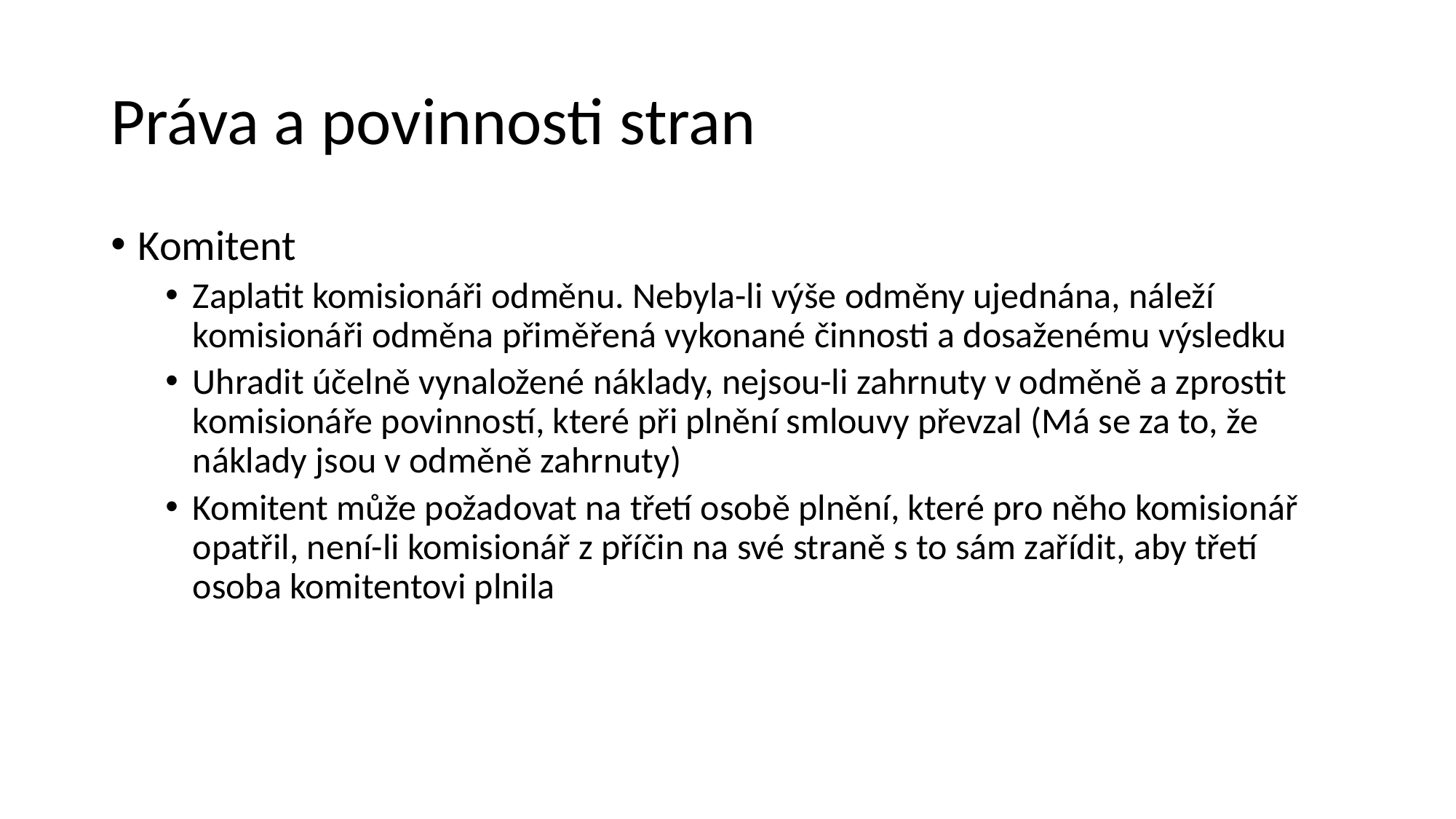

# Práva a povinnosti stran
Komitent
Zaplatit komisionáři odměnu. Nebyla-li výše odměny ujednána, náleží komisionáři odměna přiměřená vykonané činnosti a dosaženému výsledku
Uhradit účelně vynaložené náklady, nejsou-li zahrnuty v odměně a zprostit komisionáře povinností, které při plnění smlouvy převzal (Má se za to, že náklady jsou v odměně zahrnuty)
Komitent může požadovat na třetí osobě plnění, které pro něho komisionář opatřil, není-li komisionář z příčin na své straně s to sám zařídit, aby třetí osoba komitentovi plnila